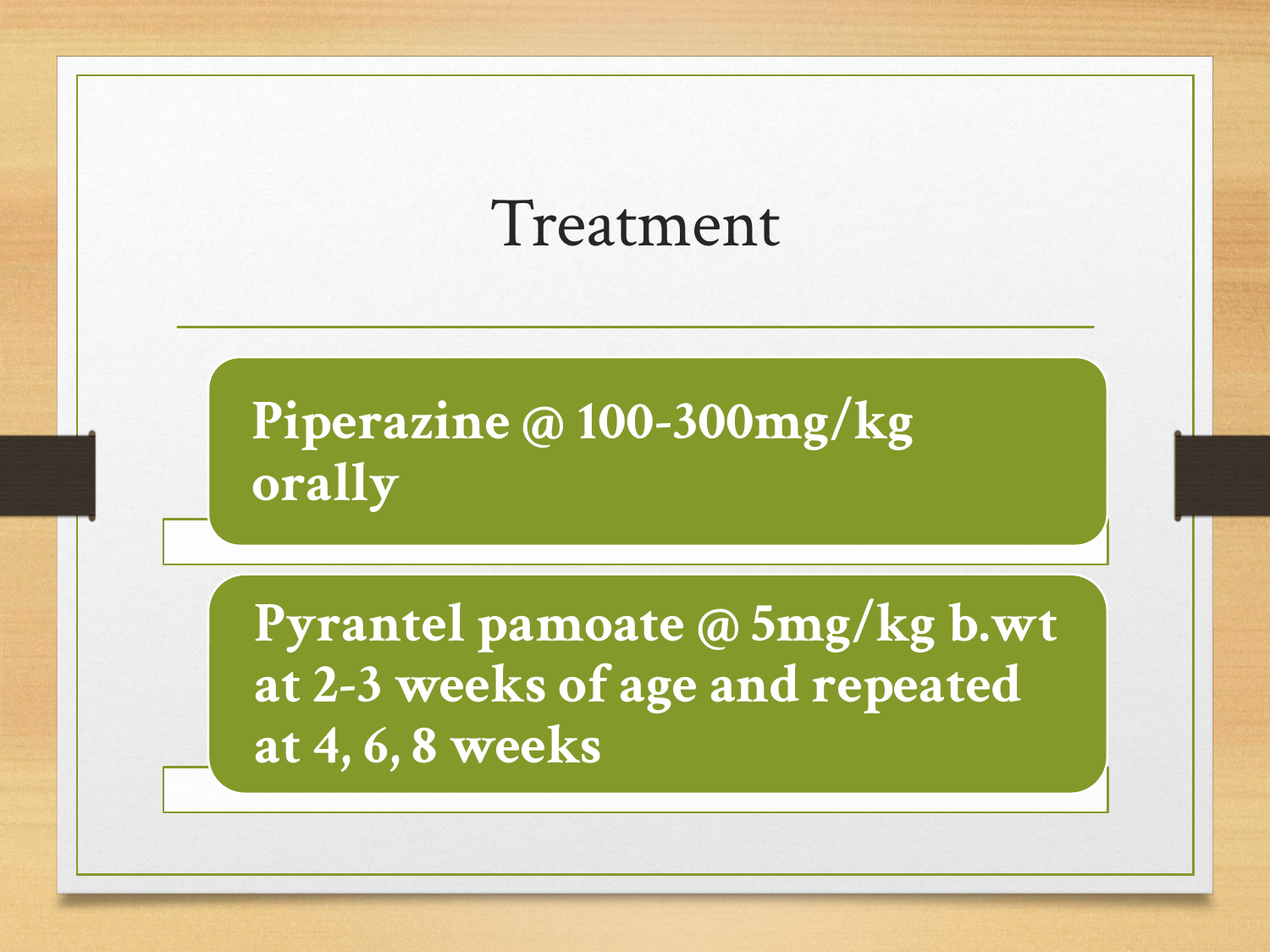

# Treatment
Piperazine @ 100-300mg/kg orally
Pyrantel pamoate @ 5mg/kg b.wt at 2-3 weeks of age and repeated at 4, 6, 8 weeks